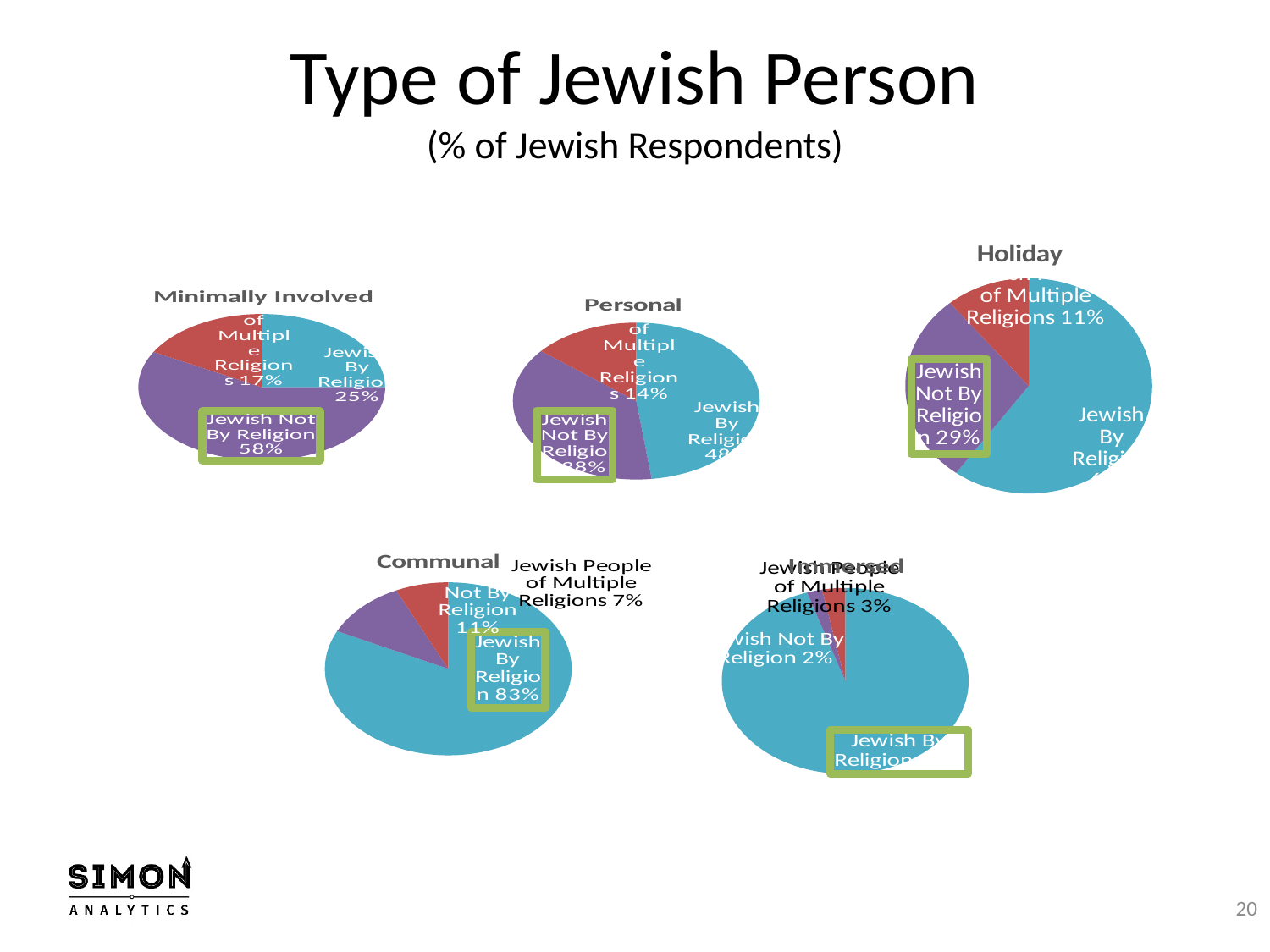

# Type of Jewish Person (% of Jewish Respondents)

[unsupported chart]

[unsupported chart]

[unsupported chart]

[unsupported chart]

[unsupported chart]

20